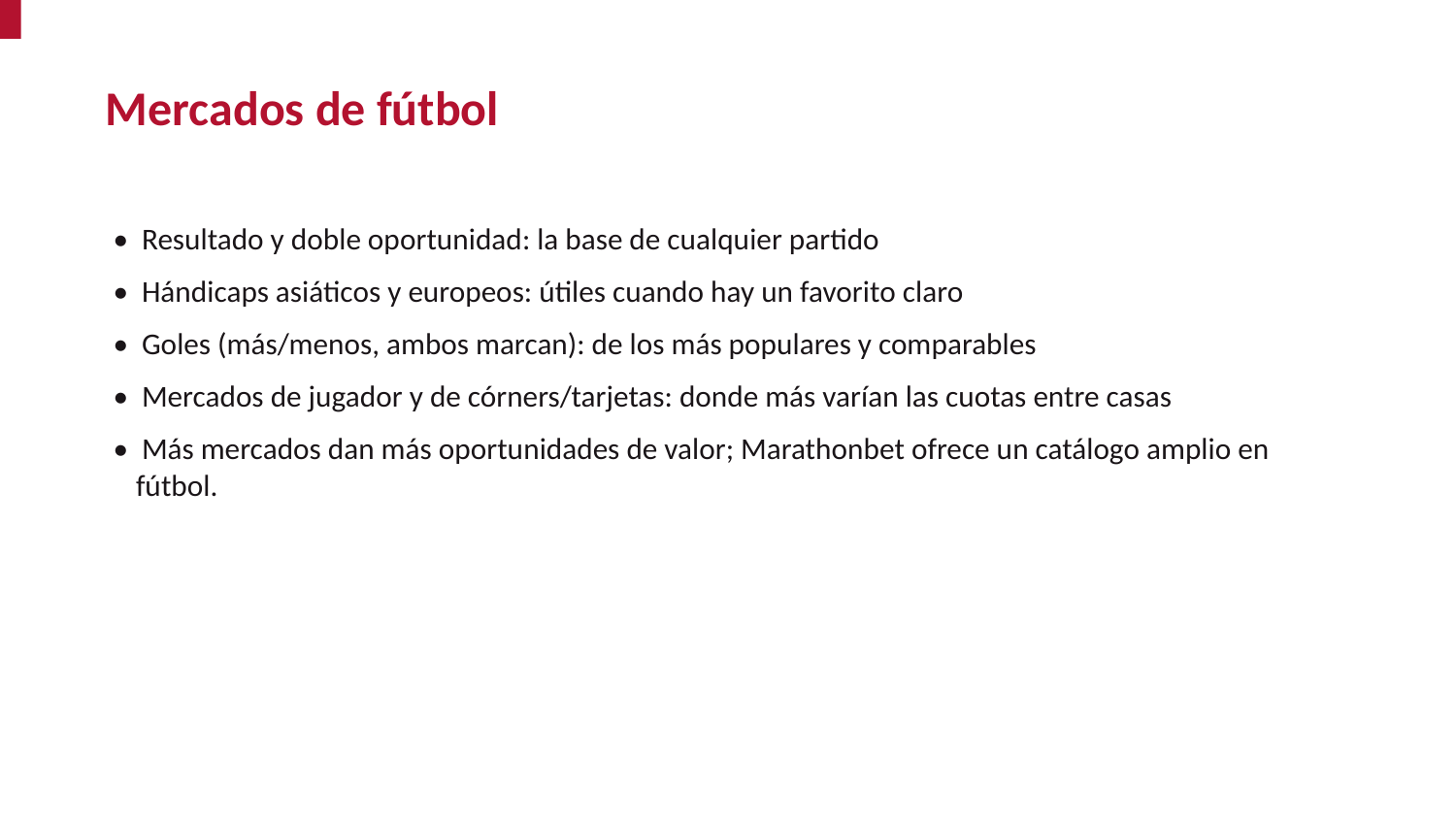

Mercados de fútbol
•  Resultado y doble oportunidad: la base de cualquier partido
•  Hándicaps asiáticos y europeos: útiles cuando hay un favorito claro
•  Goles (más/menos, ambos marcan): de los más populares y comparables
•  Mercados de jugador y de córners/tarjetas: donde más varían las cuotas entre casas
•  Más mercados dan más oportunidades de valor; Marathonbet ofrece un catálogo amplio en fútbol.